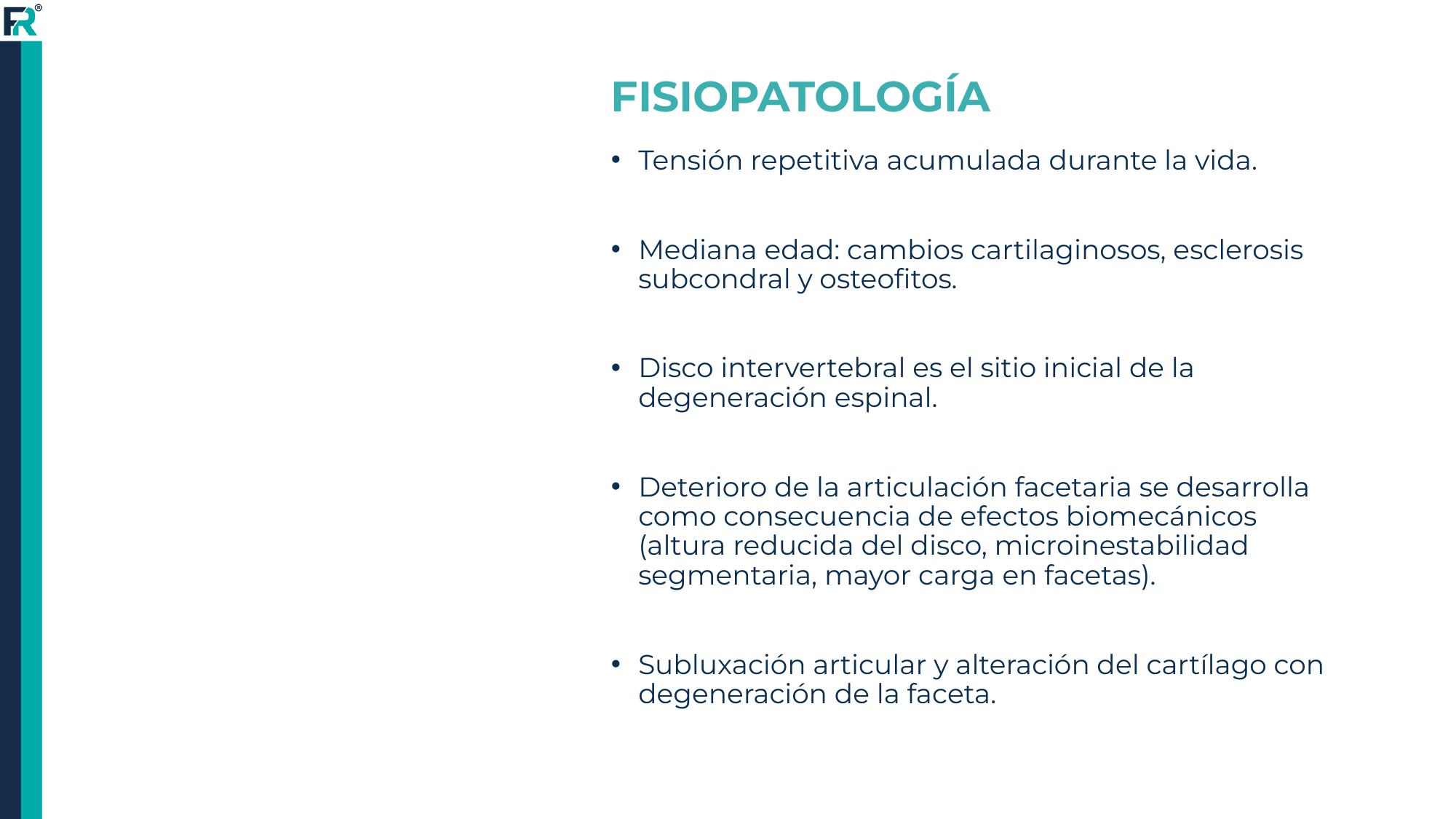

# FISIOPATOLOGÍA
Tensión repetitiva acumulada durante la vida.

Mediana edad: cambios cartilaginosos, esclerosis subcondral y osteofitos.

Disco intervertebral es el sitio inicial de la degeneración espinal.

Deterioro de la articulación facetaria se desarrolla como consecuencia de efectos biomecánicos (altura reducida del disco, microinestabilidad segmentaria, mayor carga en facetas).

Subluxación articular y alteración del cartílago con degeneración de la faceta.